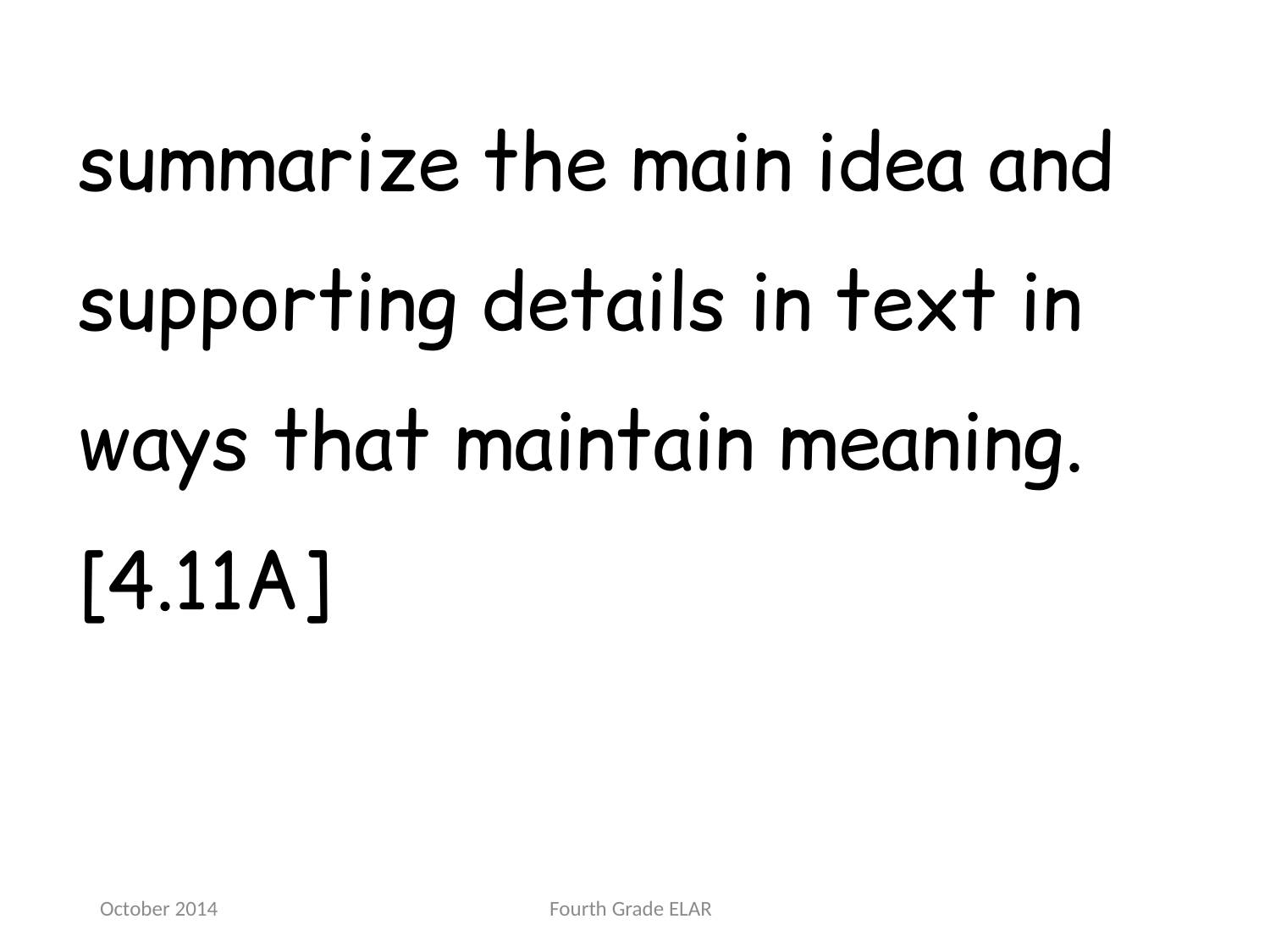

summarize the main idea and supporting details in text in ways that maintain meaning. [4.11A]
October 2014
Fourth Grade ELAR